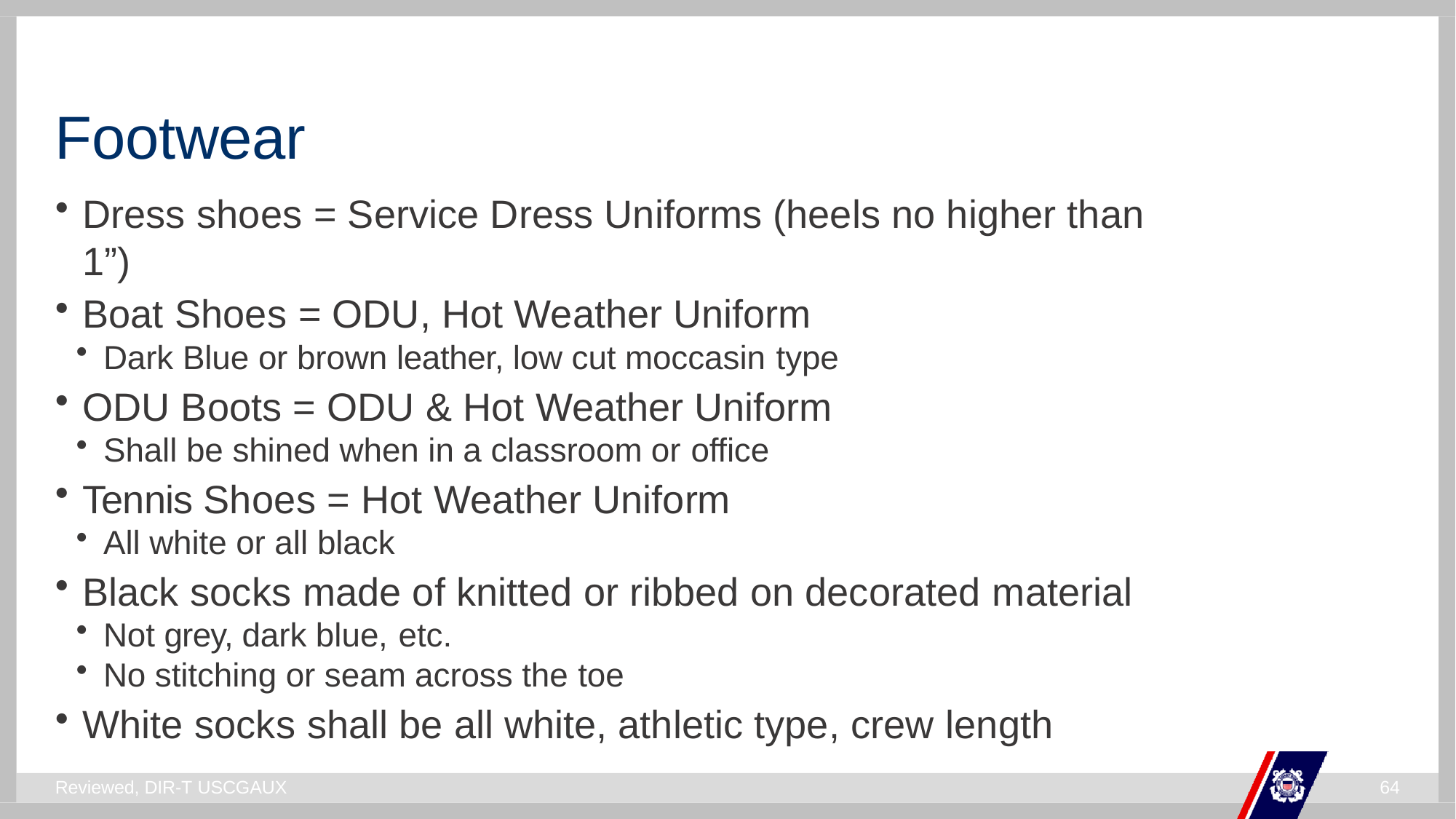

# Footwear
Dress shoes = Service Dress Uniforms (heels no higher than 1”)
Boat Shoes = ODU, Hot Weather Uniform
Dark Blue or brown leather, low cut moccasin type
ODU Boots = ODU & Hot Weather Uniform
Shall be shined when in a classroom or office
Tennis Shoes = Hot Weather Uniform
All white or all black
Black socks made of knitted or ribbed on decorated material
Not grey, dark blue, etc.
No stitching or seam across the toe
White socks shall be all white, athletic type, crew length
Reviewed, DIR-T USCGAUX
64